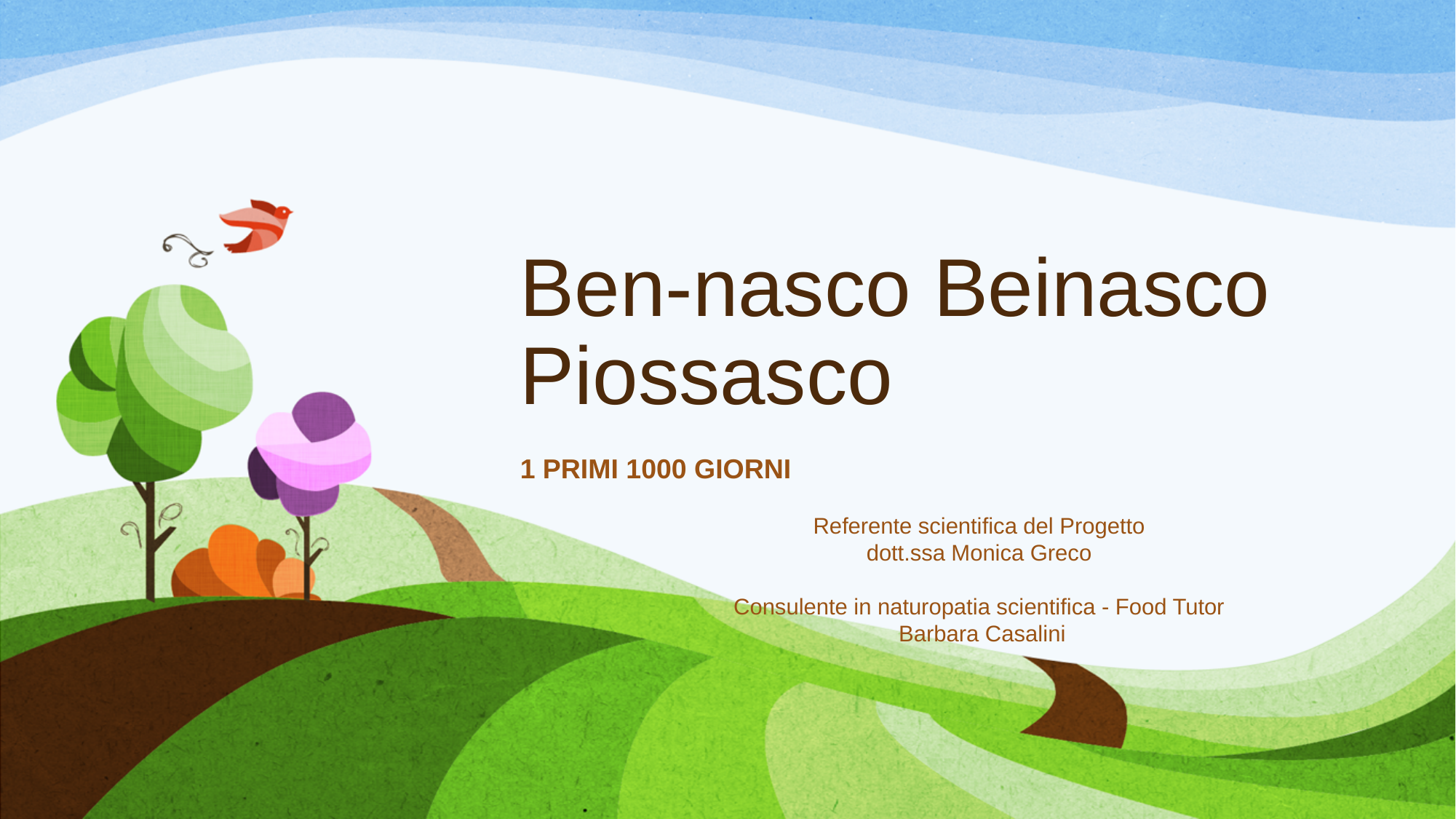

# Ben-nasco Beinasco Piossasco
1 PRIMI 1000 GIORNI

Referente scientifica del Progetto
dott.ssa Monica Greco

Consulente in naturopatia scientifica - Food Tutor
Barbara Casalini